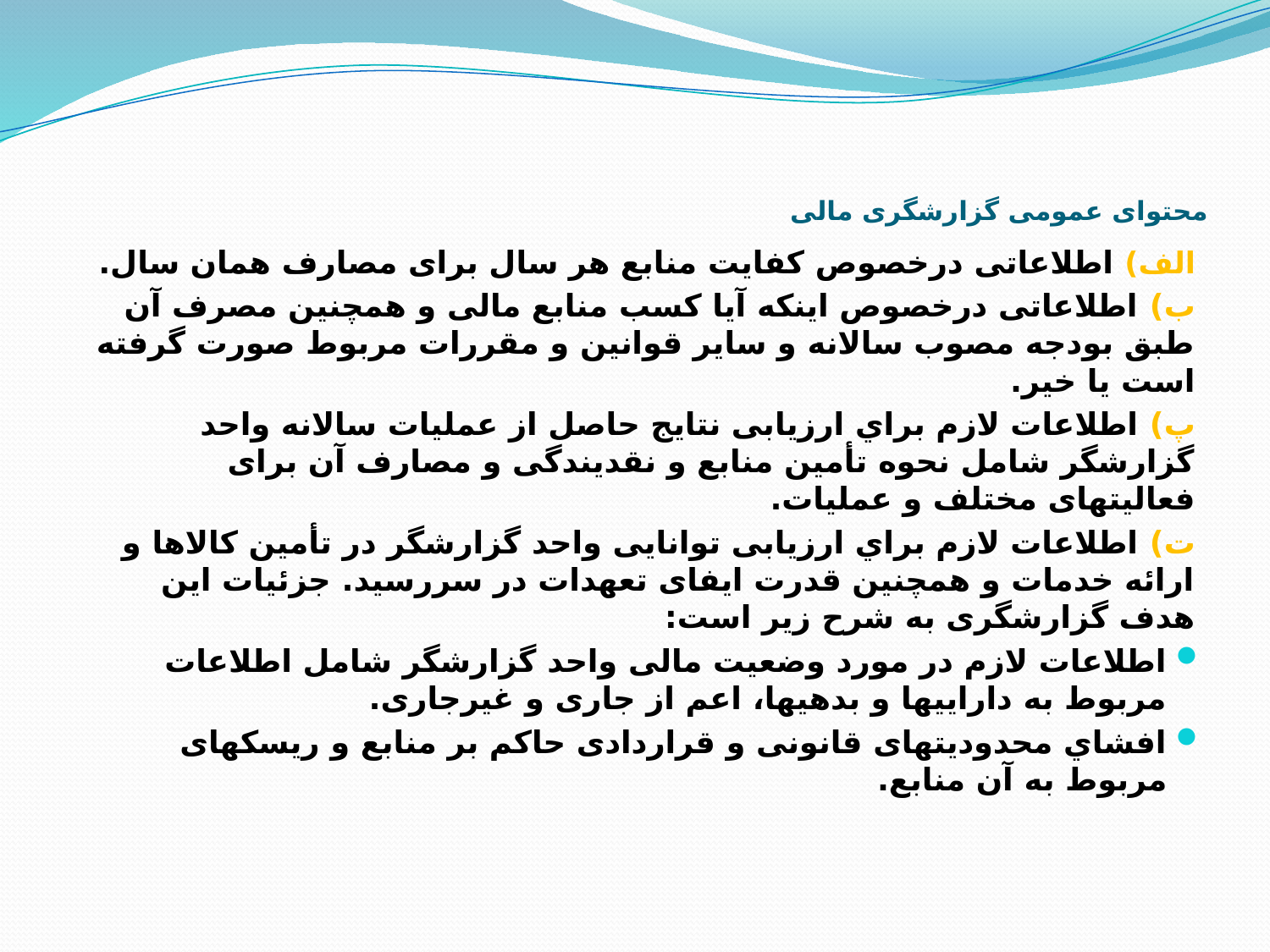

# محتوای عمومی گزارشگری مالی
الف) اطلاعاتی درخصوص کفایت منابع هر سال برای مصارف همان سال.
ب) اطلاعاتی درخصوص اينکه آیا کسب منابع مالی و همچنین مصرف آن طبق بودجه مصوب سالانه و سایر قوانین و مقررات مربوط صورت گرفته است یا خیر.
پ) اطلاعات لازم براي ارزیابی نتایج حاصل از عملیات سالانه واحد گزارشگر شامل نحوه تأمین منابع و نقدیندگی و مصارف آن برای فعالیتهای مختلف و عملیات.
ت) اطلاعات لازم براي ارزیابی توانایی واحد گزارشگر در تأمين کالاها و ارائه خدمات و همچنین قدرت ایفای تعهدات در سررسید. جزئیات این هدف گزارشگری به شرح زیر است:
اطلاعات لازم در مورد وضعیت مالی واحد گزارشگر شامل اطلاعات مربوط به داراییها و بدهیها، اعم از جاری و غیرجاری.
افشاي محدودیتهای قانونی و قراردادی حاکم بر منابع و ریسکهای مربوط به آن منابع.